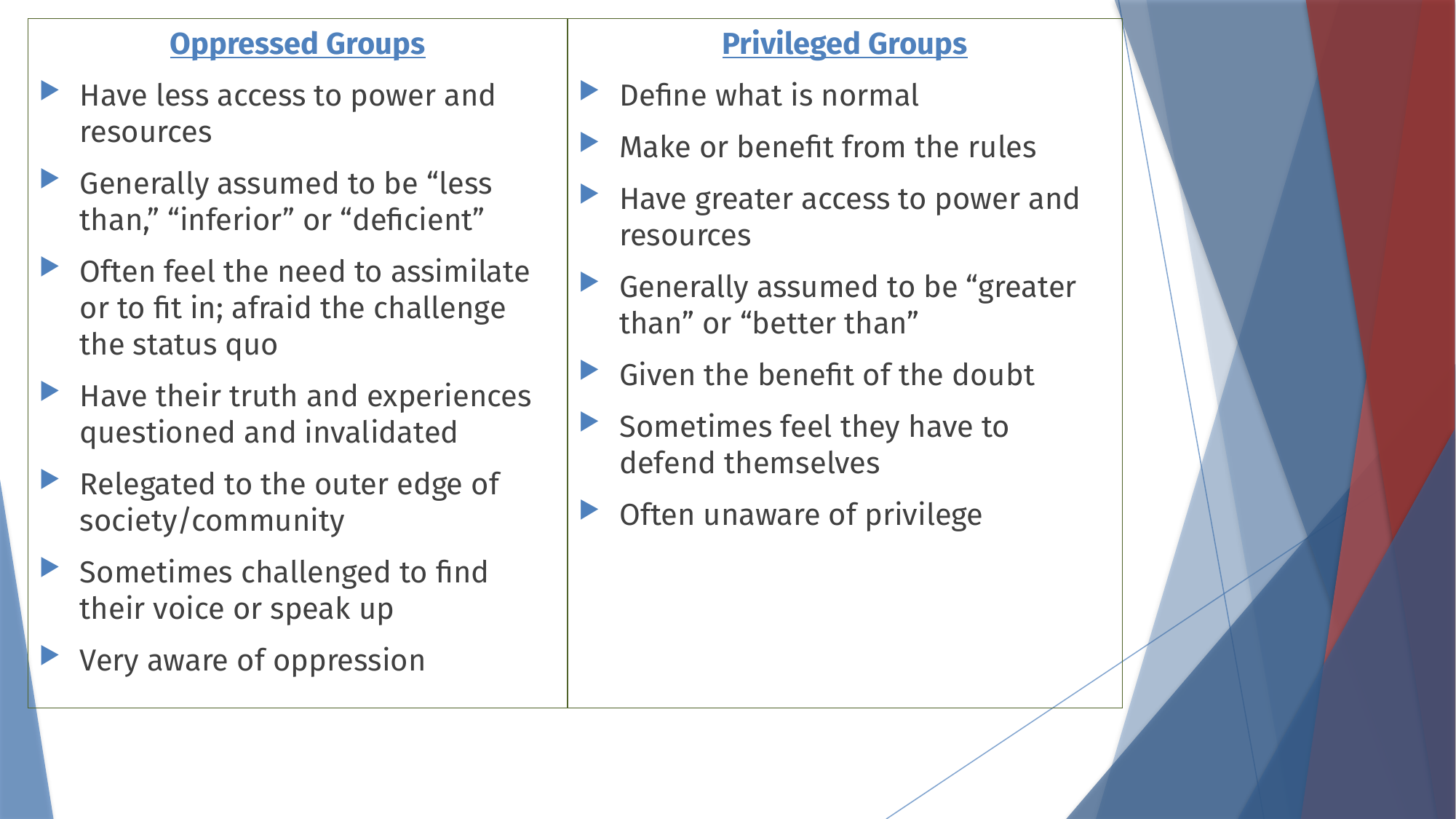

Oppressed Groups
Have less access to power and resources
Generally assumed to be “less than,” “inferior” or “deficient”
Often feel the need to assimilate or to fit in; afraid the challenge the status quo
Have their truth and experiences questioned and invalidated
Relegated to the outer edge of society/community
Sometimes challenged to find their voice or speak up
Very aware of oppression
Privileged Groups
Define what is normal
Make or benefit from the rules
Have greater access to power and resources
Generally assumed to be “greater than” or “better than”
Given the benefit of the doubt
Sometimes feel they have to defend themselves
Often unaware of privilege